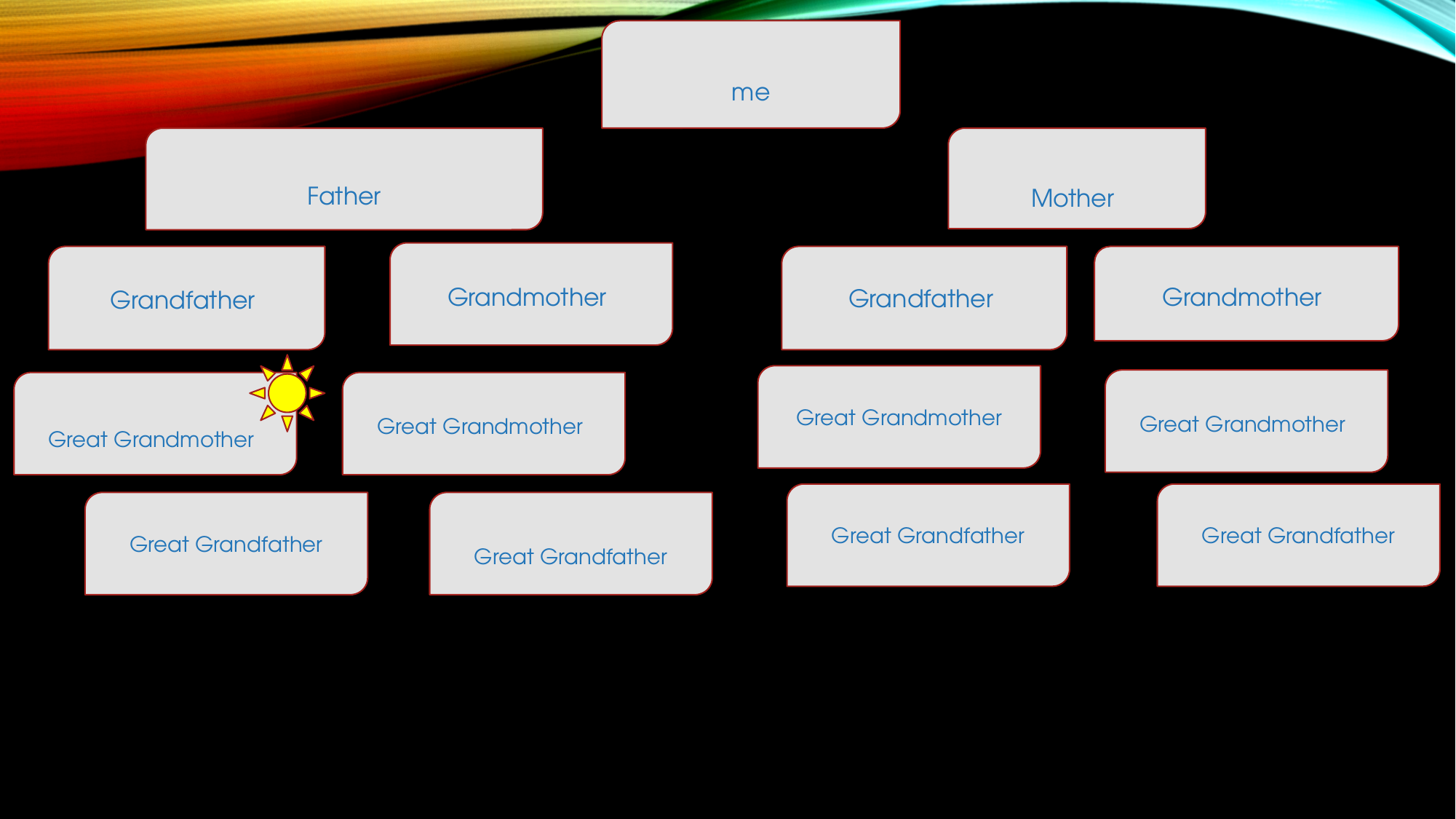

me

Mother

Father
Grandmother
Grandfather
Grandfather
Grandmother

Great Grandmother
Great Grandmother

Great Grandmother
Great Grandmother
Great Grandfather
Great Grandfather
Great Grandfather

Great Grandfather